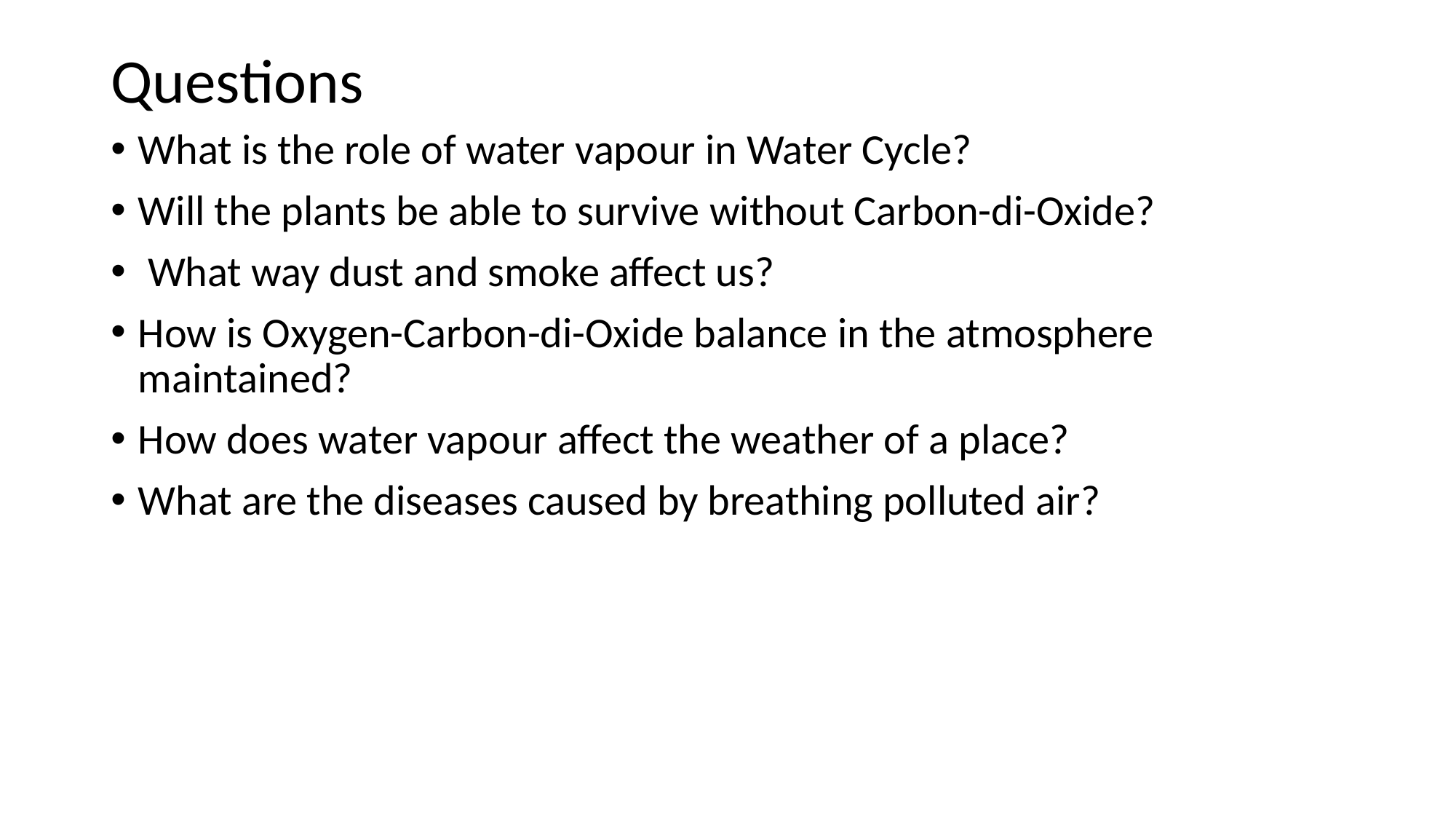

# Questions
What is the role of water vapour in Water Cycle?
Will the plants be able to survive without Carbon-di-Oxide?
 What way dust and smoke affect us?
How is Oxygen-Carbon-di-Oxide balance in the atmosphere maintained?
How does water vapour affect the weather of a place?
What are the diseases caused by breathing polluted air?